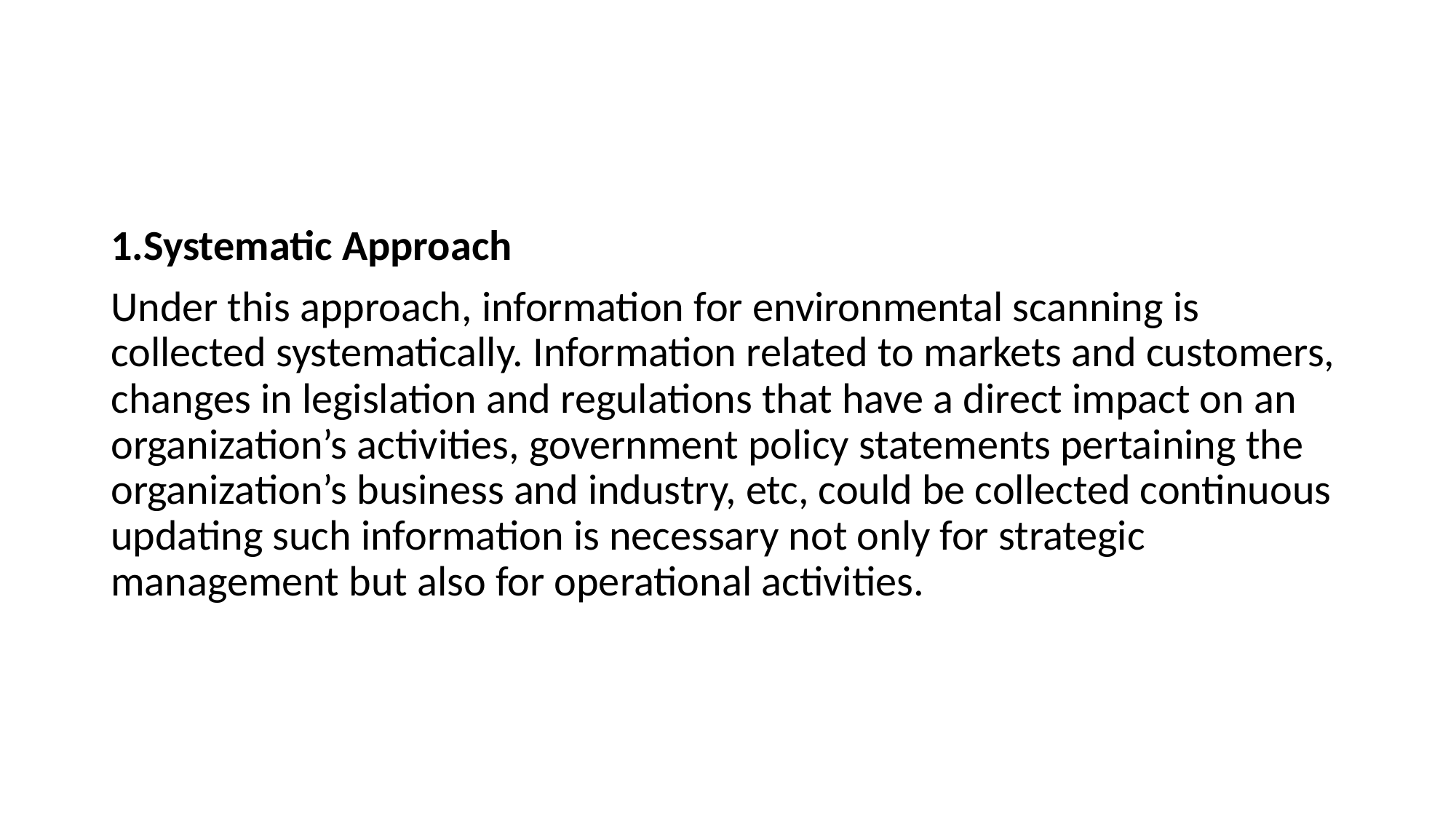

#
1.Systematic Approach
Under this approach, information for environmental scanning is collected systematically. Information related to markets and customers, changes in legislation and regulations that have a direct impact on an organization’s activities, government policy statements pertaining the organization’s business and industry, etc, could be collected continuous updating such information is necessary not only for strategic management but also for operational activities.